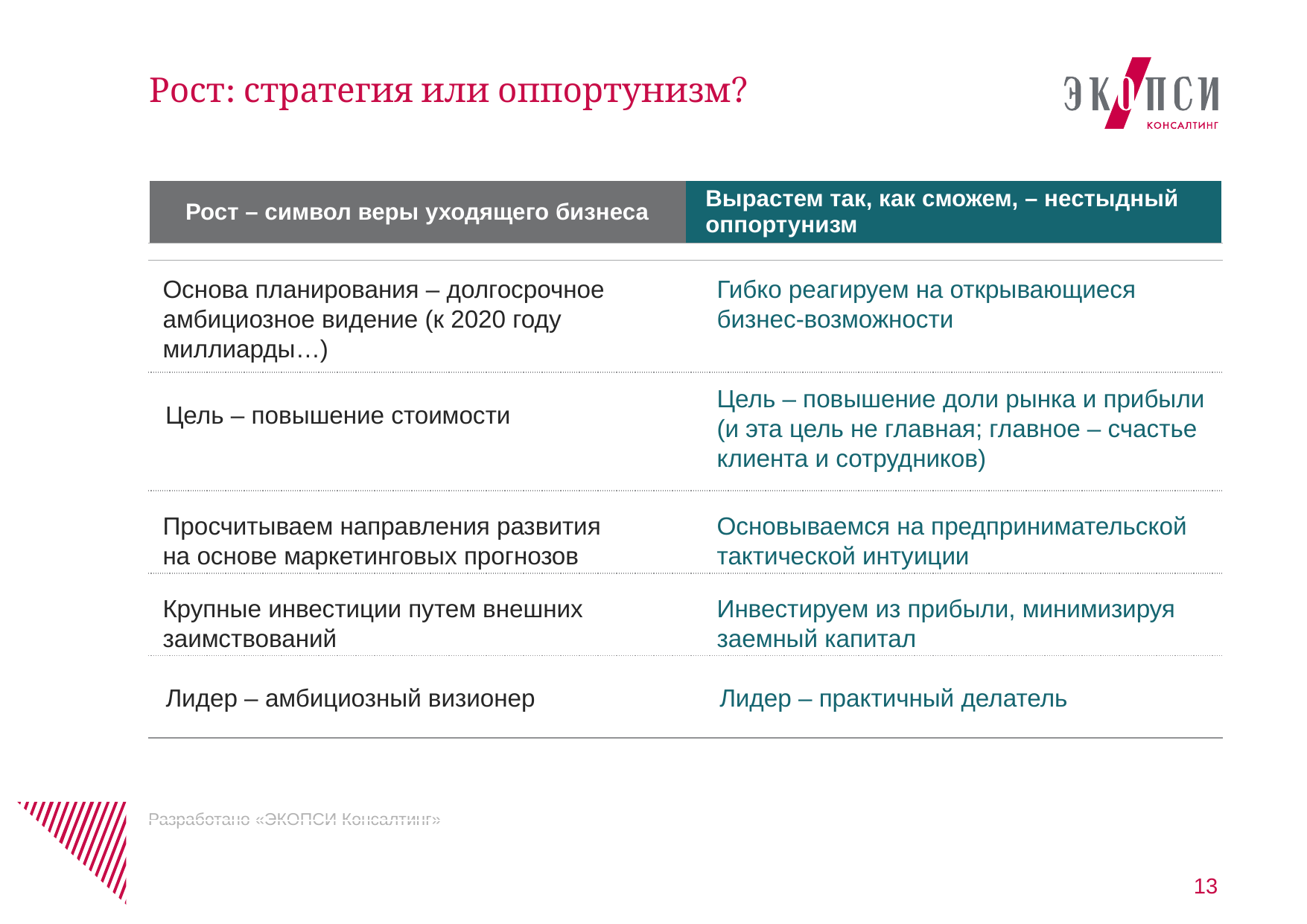

# Рост: стратегия или оппортунизм?
| Рост – символ веры уходящего бизнеса | Вырастем так, как сможем, – нестыдный оппортунизм |
| --- | --- |
|  |  |
|  |  |
|  |  |
|  |  |
|  |  |
|  |  |
|  |  |
Основа планирования – долгосрочное амбициозное видение (к 2020 году миллиарды…)
Гибко реагируем на открывающиеся бизнес-возможности

Цель – повышение доли рынка и прибыли
(и эта цель не главная; главное – счастье клиента и сотрудников)
Цель – повышение стоимости
Просчитываем направления развития на основе маркетинговых прогнозов
Основываемся на предпринимательской тактической интуиции
Крупные инвестиции путем внешних заимствований
Инвестируем из прибыли, минимизируя заемный капитал
Лидер – амбициозный визионер
Лидер – практичный делатель
Разработано «ЭКОПСИ Консалтинг»
13